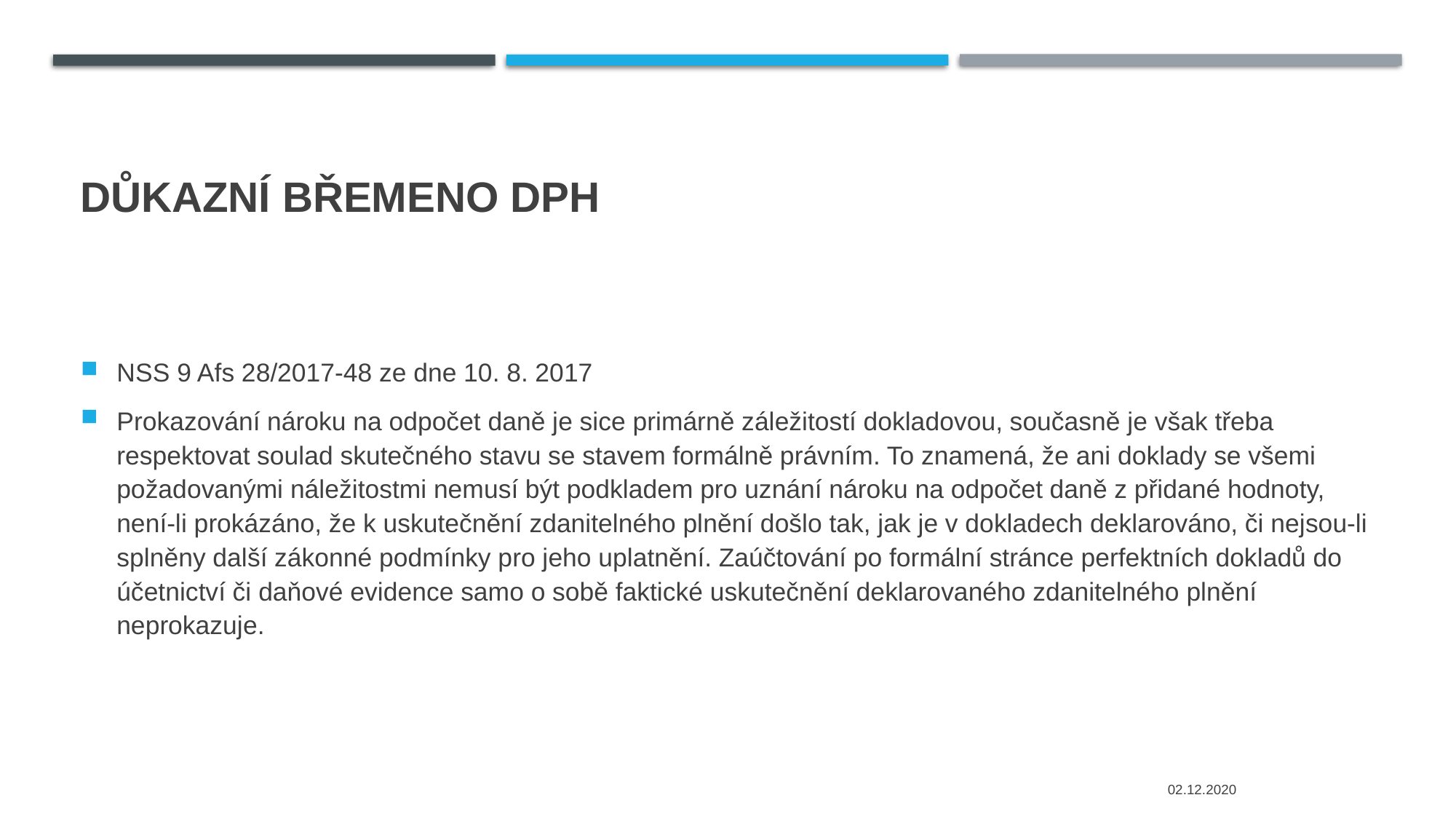

# Důkazní břemeno dph
NSS 9 Afs 28/2017-48 ze dne 10. 8. 2017
Prokazování nároku na odpočet daně je sice primárně záležitostí dokladovou, současně je však třeba respektovat soulad skutečného stavu se stavem formálně právním. To znamená, že ani doklady se všemi požadovanými náležitostmi nemusí být podkladem pro uznání nároku na odpočet daně z přidané hodnoty, není-li prokázáno, že k uskutečnění zdanitelného plnění došlo tak, jak je v dokladech deklarováno, či nejsou-li splněny další zákonné podmínky pro jeho uplatnění. Zaúčtování po formální stránce perfektních dokladů do účetnictví či daňové evidence samo o sobě faktické uskutečnění deklarovaného zdanitelného plnění neprokazuje.
02.12.2020